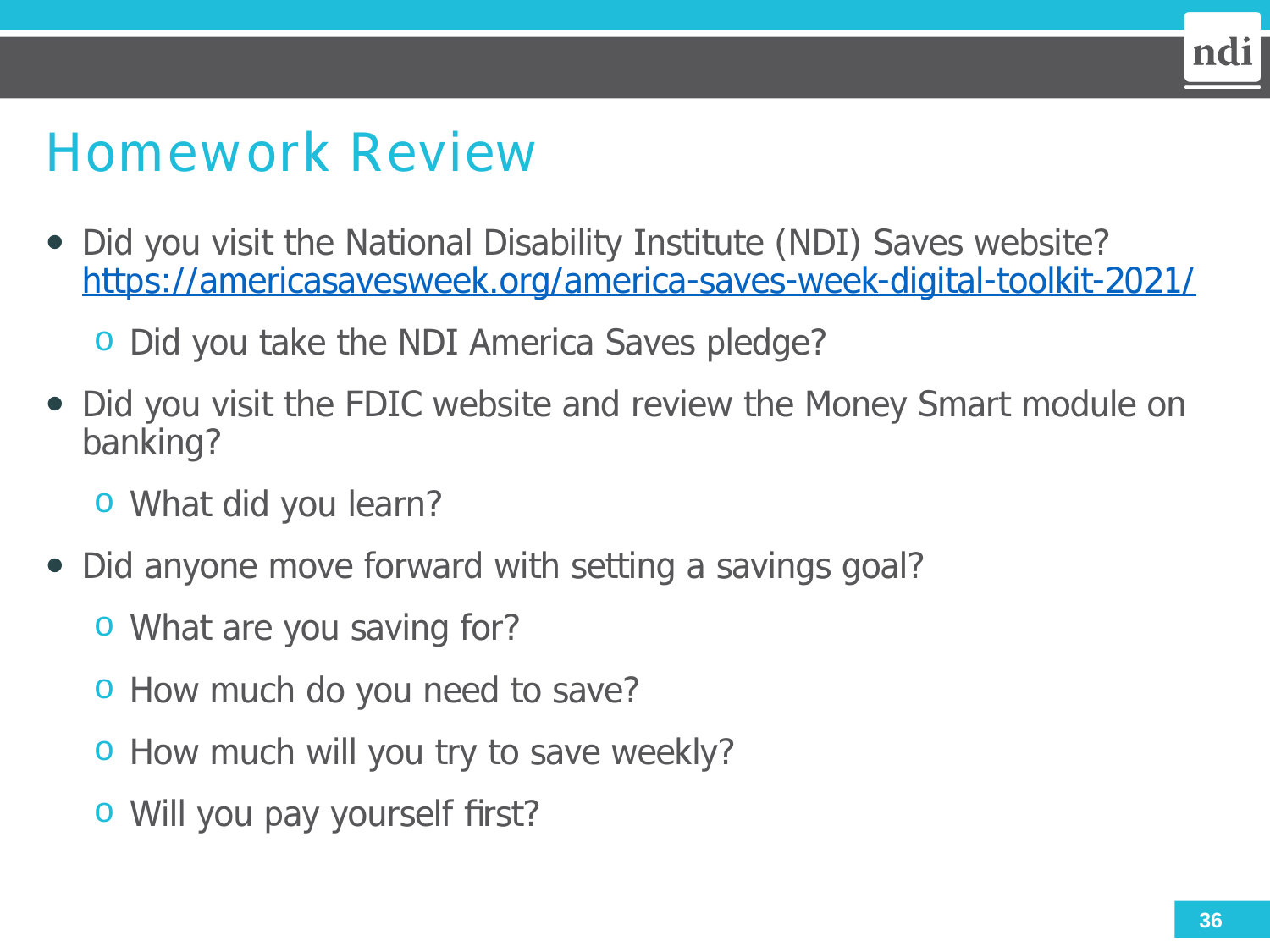

# Homework Review
Did you visit the National Disability Institute (NDI) Saves website? https://americasavesweek.org/america-saves-week-digital-toolkit-2021/
Did you take the NDI America Saves pledge?
Did you visit the FDIC website and review the Money Smart module on banking?
What did you learn?
Did anyone move forward with setting a savings goal?
What are you saving for?
How much do you need to save?
How much will you try to save weekly?
Will you pay yourself first?
36